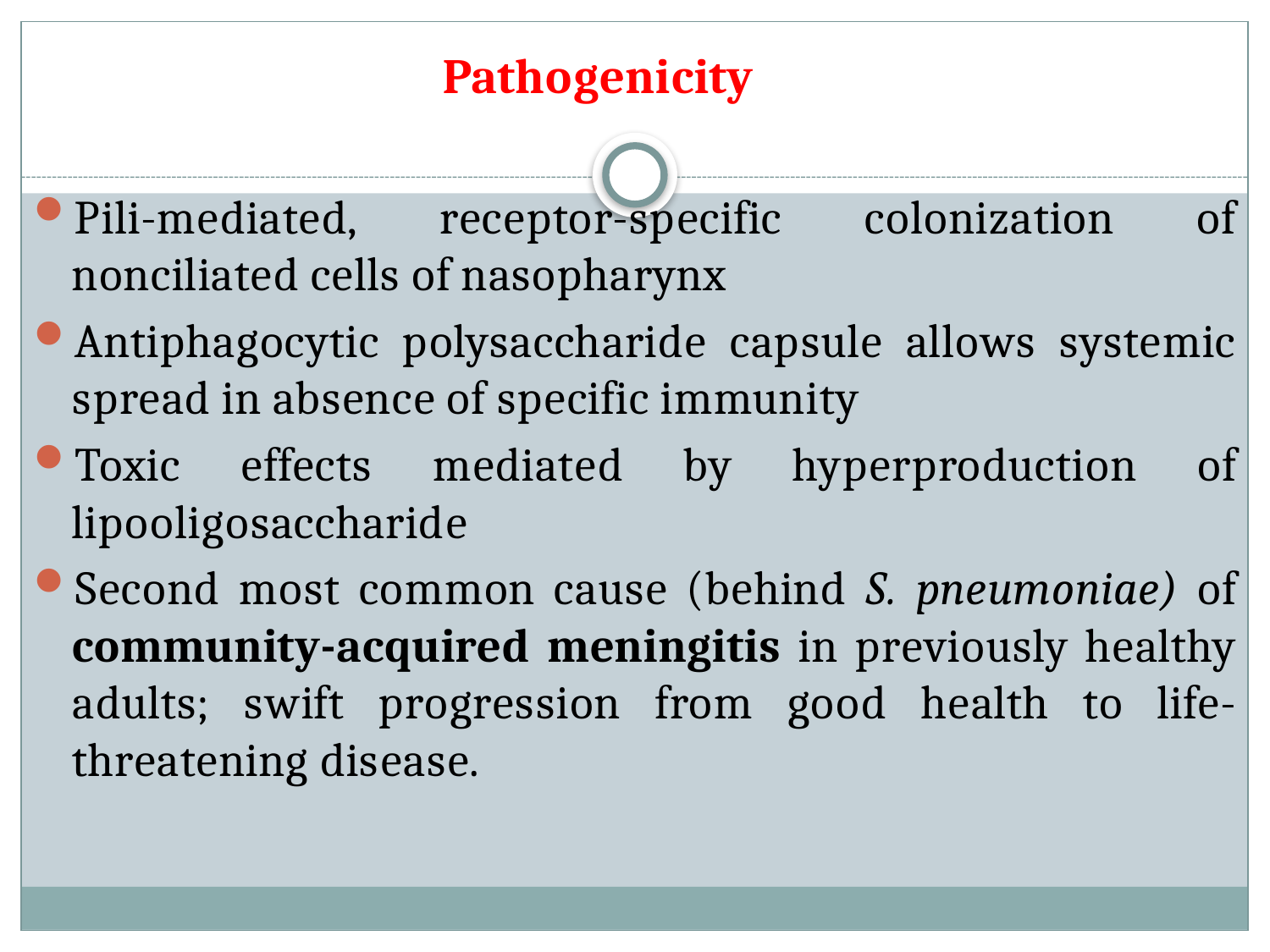

# Pathogenicity
Pili-mediated, receptor-specific colonization of nonciliated cells of nasopharynx
Antiphagocytic polysaccharide capsule allows systemic spread in absence of specific immunity
Toxic effects mediated by hyperproduction of lipooligosaccharide
Second most common cause (behind S. pneumoniae) of community-acquired meningitis in previously healthy adults; swift progression from good health to life-threatening disease.